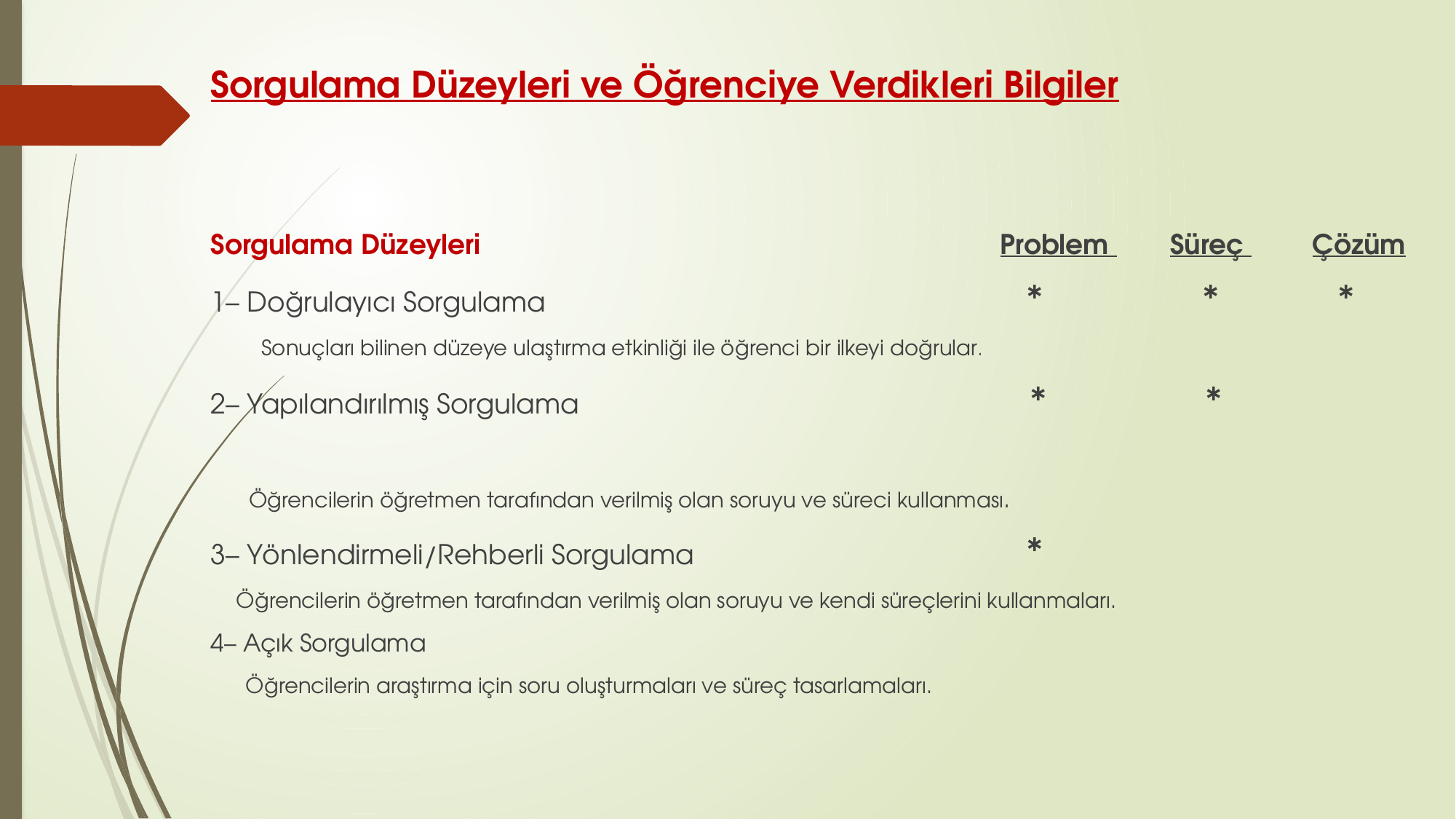

Sorgulama Düzeyleri ve Öğrenciye Verdikleri Bilgiler

Sorgulama Düzeyleri                                                                    Problem        Süreç         Çözüm
1– Doğrulayıcı Sorgulama                                                               *                *            *              Sonuçları bilinen düzeye ulaştırma etkinliği ile öğrenci bir ilkeyi doğrular.
2– Yapılandırılmış Sorgulama                                                           *                *
     Öğrencilerin öğretmen tarafından verilmiş olan soruyu ve süreci kullanması.
3– Yönlendirmeli/Rehberli Sorgulama                                      *
     Öğrencilerin öğretmen tarafından verilmiş olan soruyu ve kendi süreçlerini kullanmaları.
4– Açık Sorgulama
      Öğrencilerin araştırma için soru oluşturmaları ve süreç tasarlamaları.